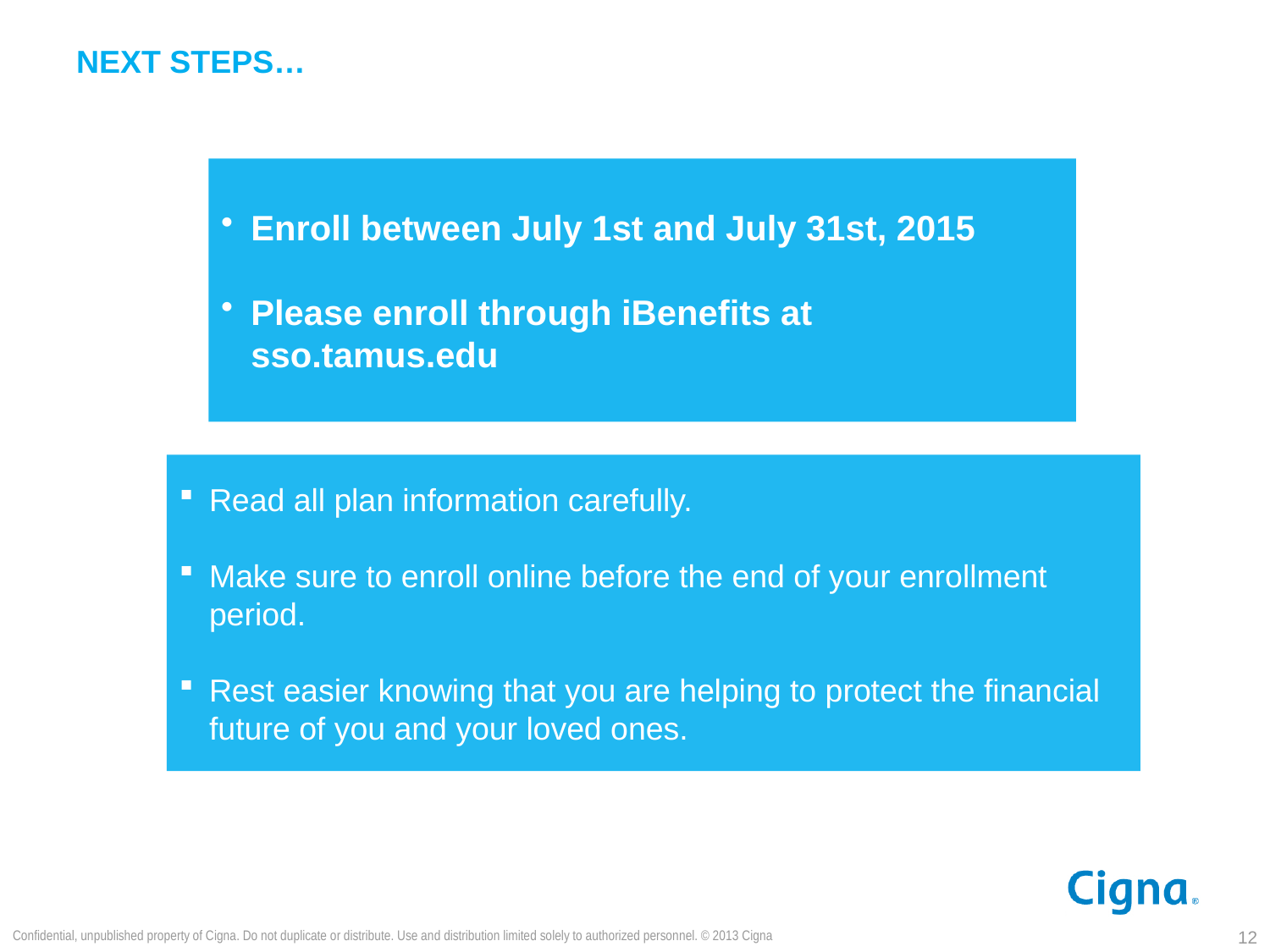

NEXT STEPS…
Enroll between July 1st and July 31st, 2015

Please enroll through iBenefits at sso.tamus.edu
Read all plan information carefully.

Make sure to enroll online before the end of your enrollment period.

Rest easier knowing that you are helping to protect the financial future of you and your loved ones.
Confidential, unpublished property of Cigna. Do not duplicate or distribute. Use and distribution limited solely to authorized personnel. © 2013 Cigna
12